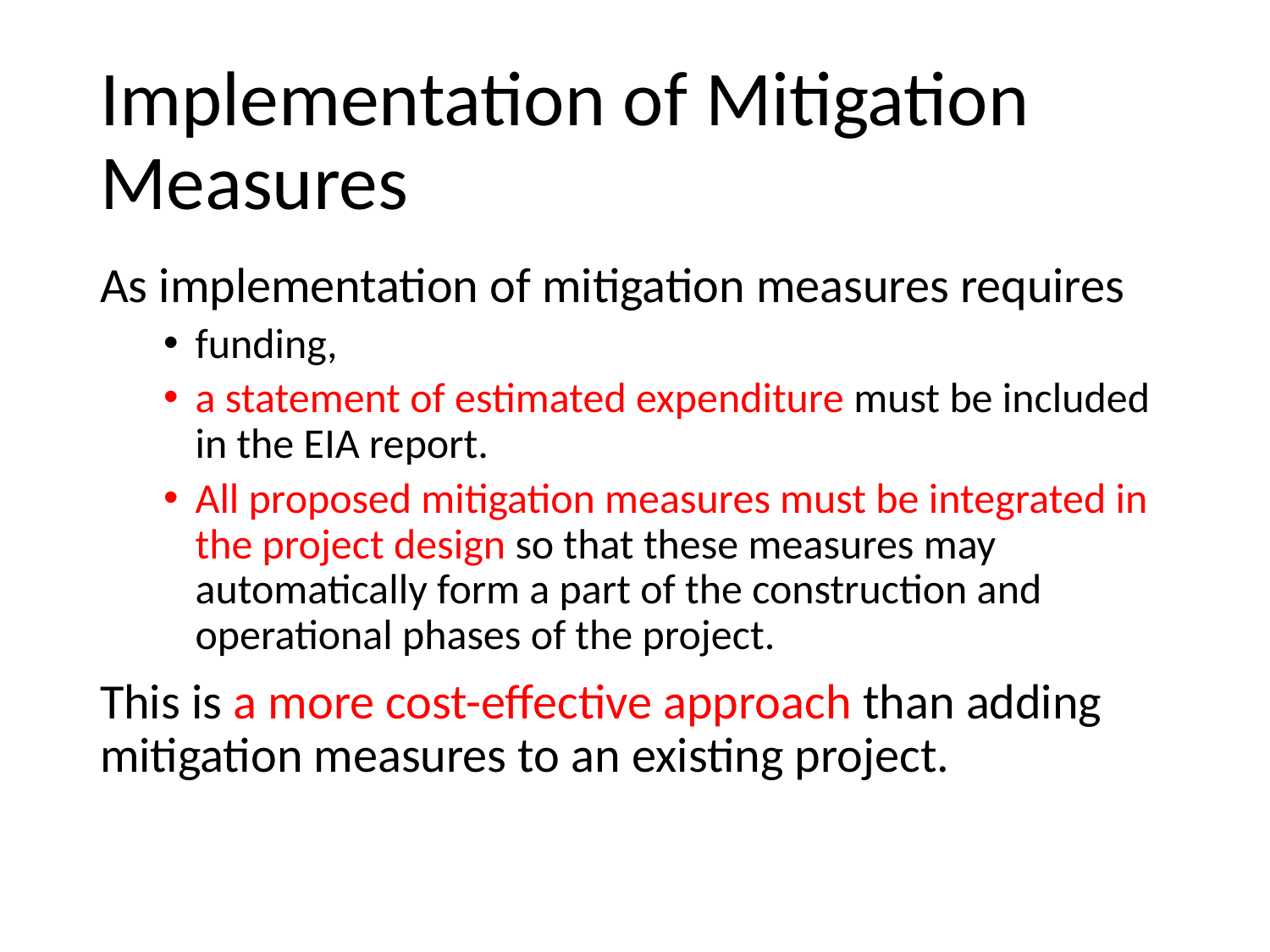

# Implementation of Mitigation Measures
As implementation of mitigation measures requires
funding,
a statement of estimated expenditure must be included in the EIA report.
All proposed mitigation measures must be integrated in the project design so that these measures may automatically form a part of the construction and operational phases of the project.
This is a more cost-effective approach than adding mitigation measures to an existing project.